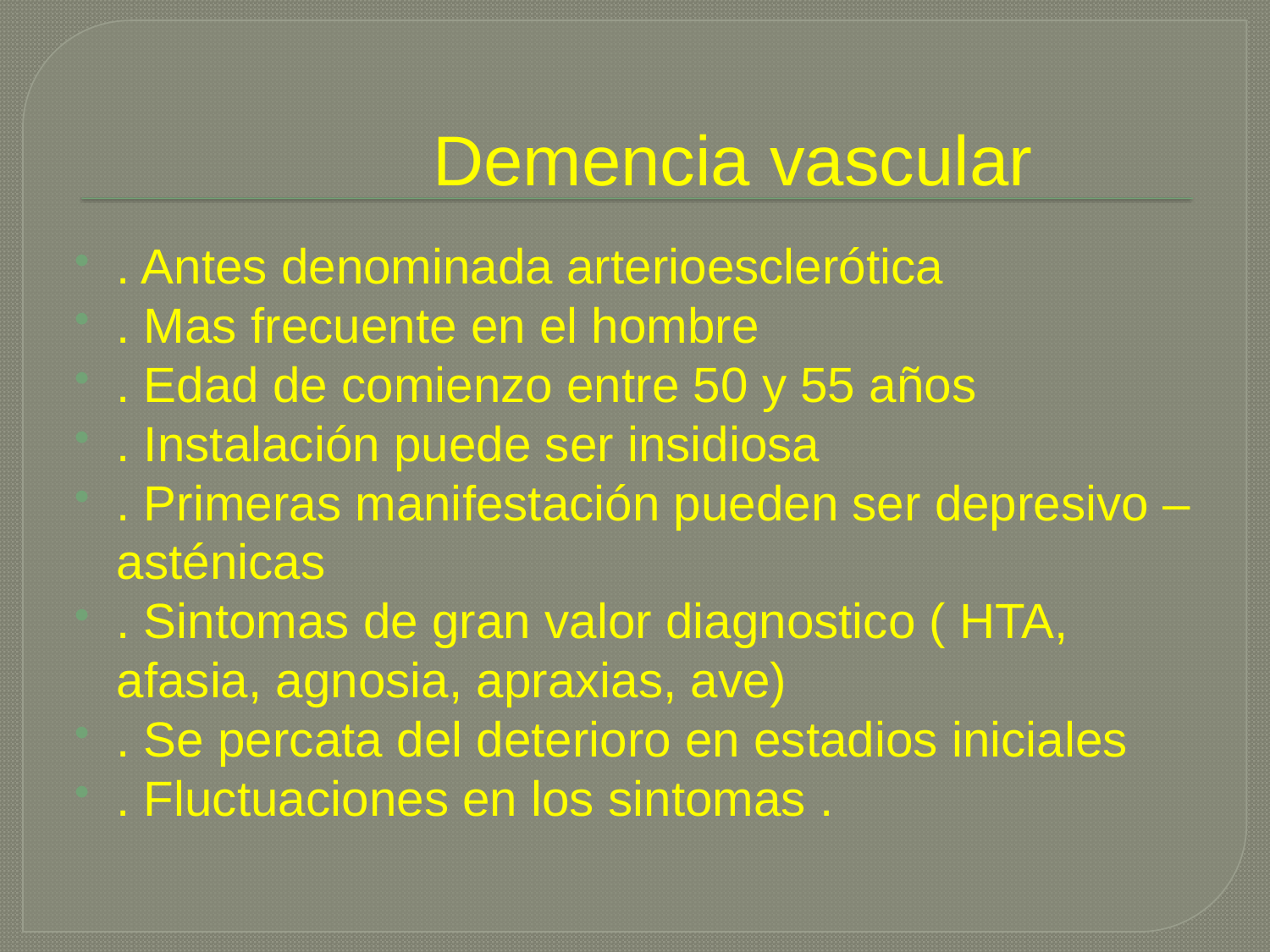

# Demencia vascular
. Antes denominada arterioesclerótica
. Mas frecuente en el hombre
. Edad de comienzo entre 50 y 55 años
. Instalación puede ser insidiosa
. Primeras manifestación pueden ser depresivo – asténicas
. Sintomas de gran valor diagnostico ( HTA, afasia, agnosia, apraxias, ave)
. Se percata del deterioro en estadios iniciales
. Fluctuaciones en los sintomas .